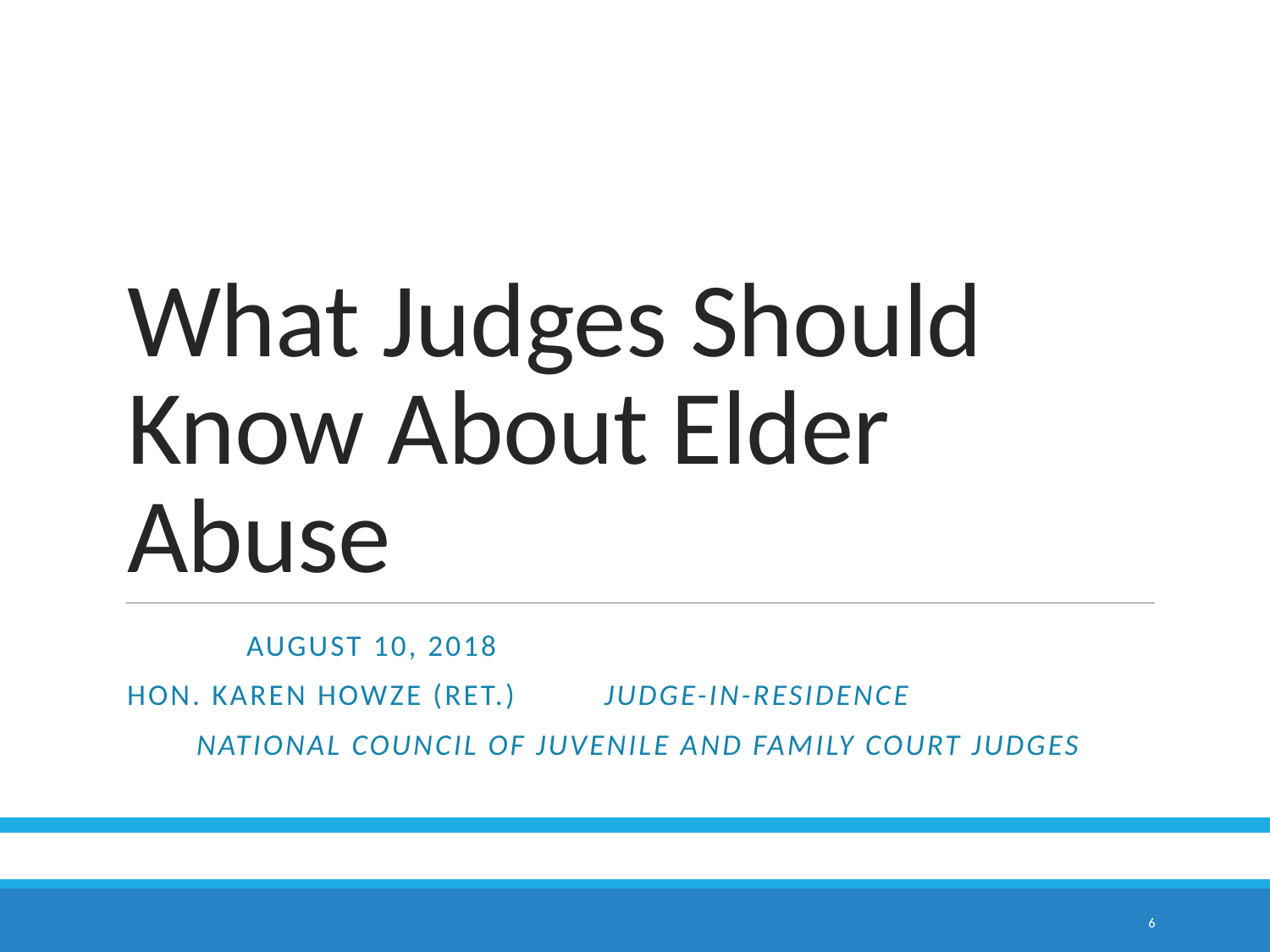

# What Judges Should Know About Elder Abuse
				August 10, 2018
Hon. Karen Howze (ret.)			Judge-in-residence
National council of juvenile and family court judges
6